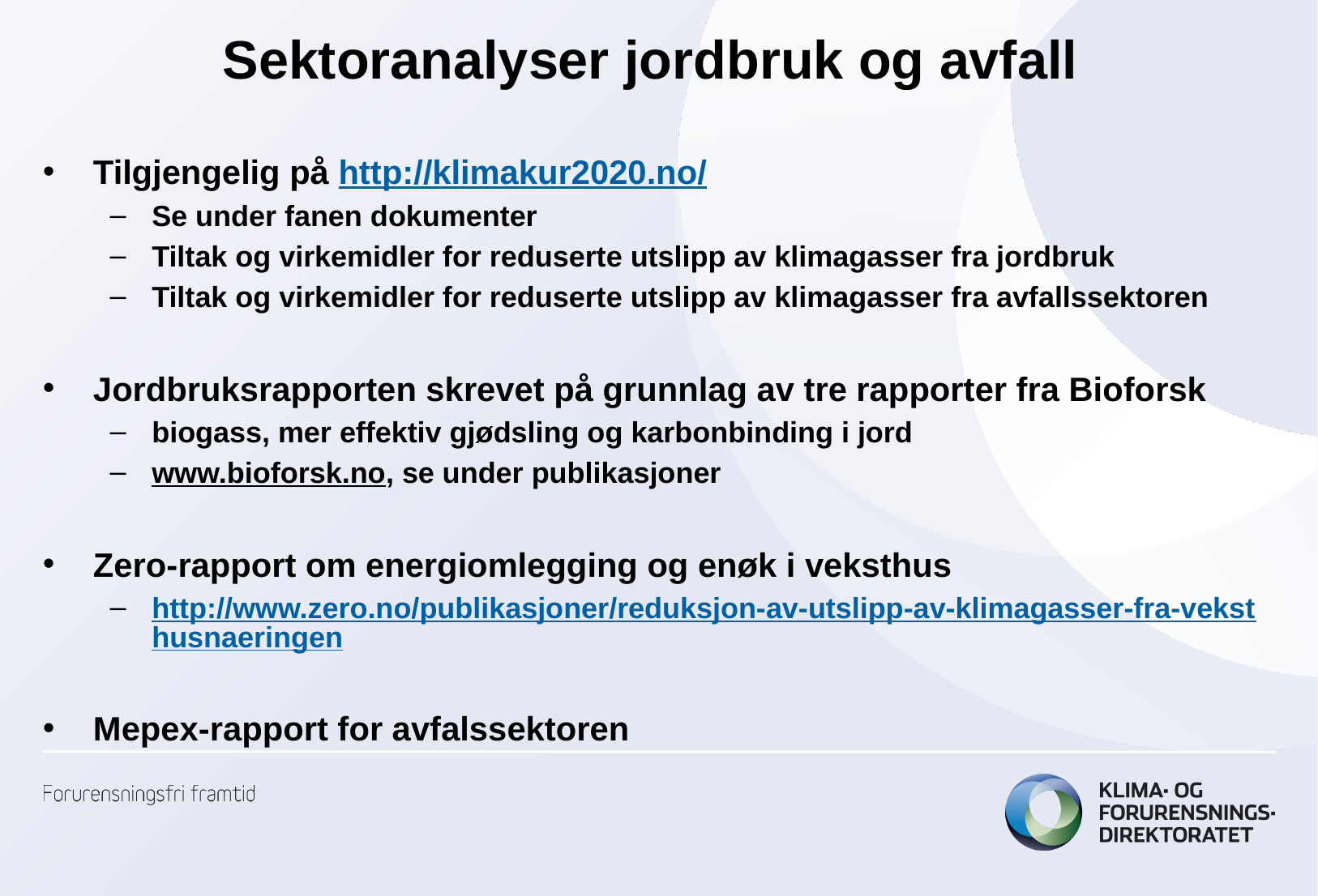

# Sektoranalyser jordbruk og avfall
Tilgjengelig på http://klimakur2020.no/
Se under fanen dokumenter
Tiltak og virkemidler for reduserte utslipp av klimagasser fra jordbruk
Tiltak og virkemidler for reduserte utslipp av klimagasser fra avfallssektoren

Jordbruksrapporten skrevet på grunnlag av tre rapporter fra Bioforsk
biogass, mer effektiv gjødsling og karbonbinding i jord
www.bioforsk.no, se under publikasjoner

Zero-rapport om energiomlegging og enøk i veksthus
http://www.zero.no/publikasjoner/reduksjon-av-utslipp-av-klimagasser-fra-veksthusnaeringen

Mepex-rapport for avfalssektoren